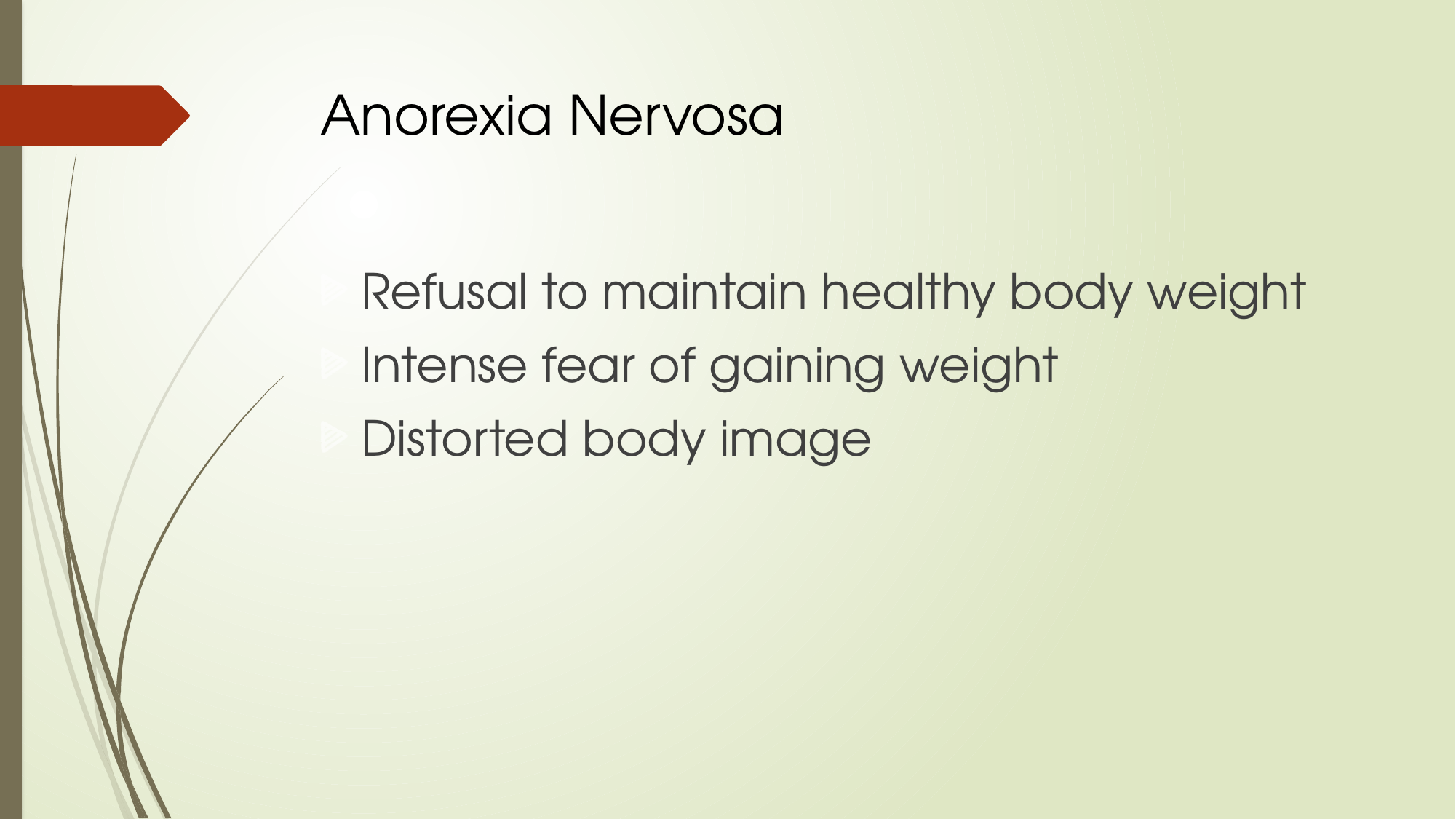

# Anorexia Nervosa
Refusal to maintain healthy body weight
Intense fear of gaining weight
Distorted body image